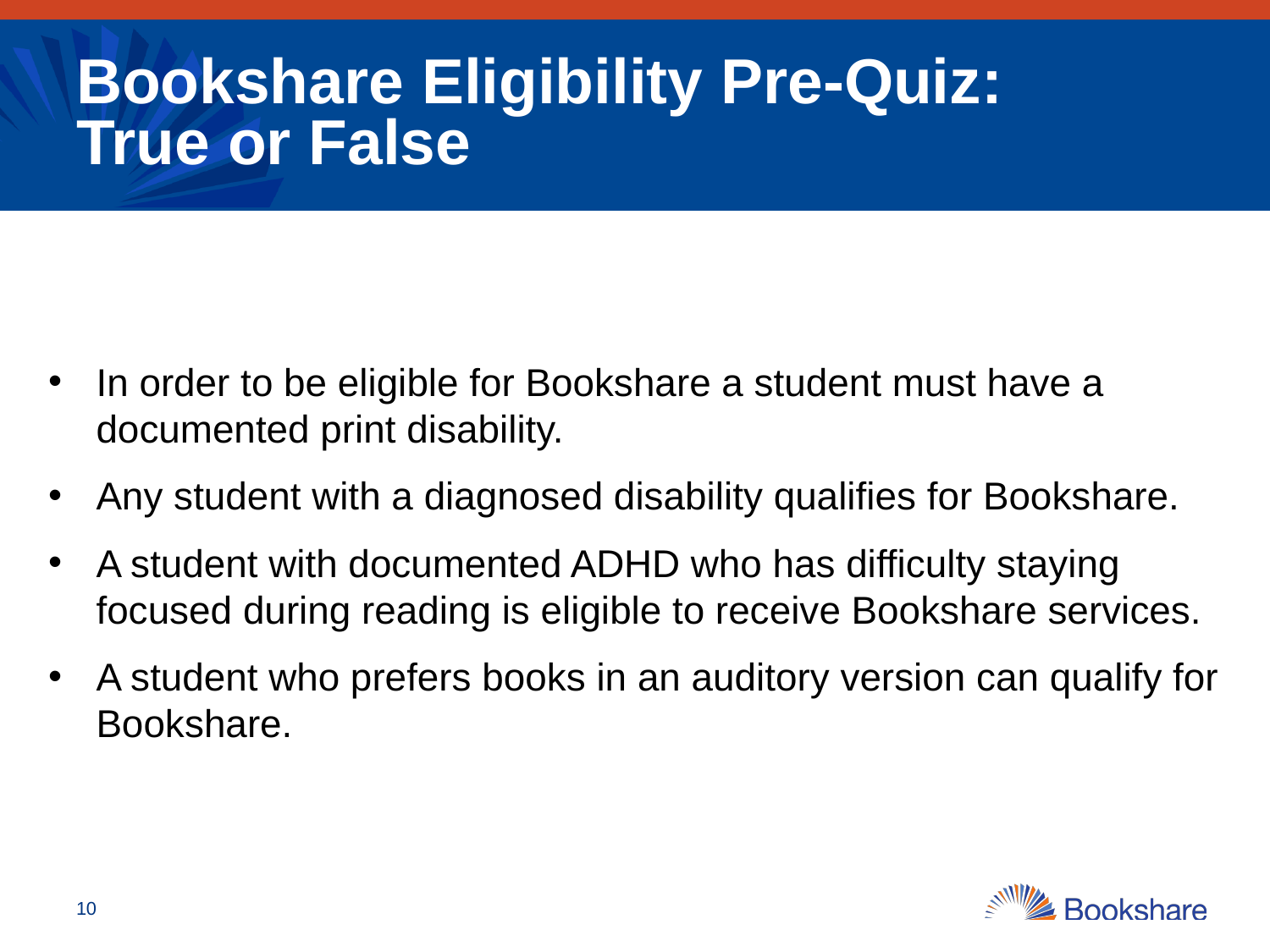

# Bookshare Eligibility Pre-Quiz: True or False
In order to be eligible for Bookshare a student must have a documented print disability.
Any student with a diagnosed disability qualifies for Bookshare.
A student with documented ADHD who has difficulty staying focused during reading is eligible to receive Bookshare services.
A student who prefers books in an auditory version can qualify for Bookshare.

10